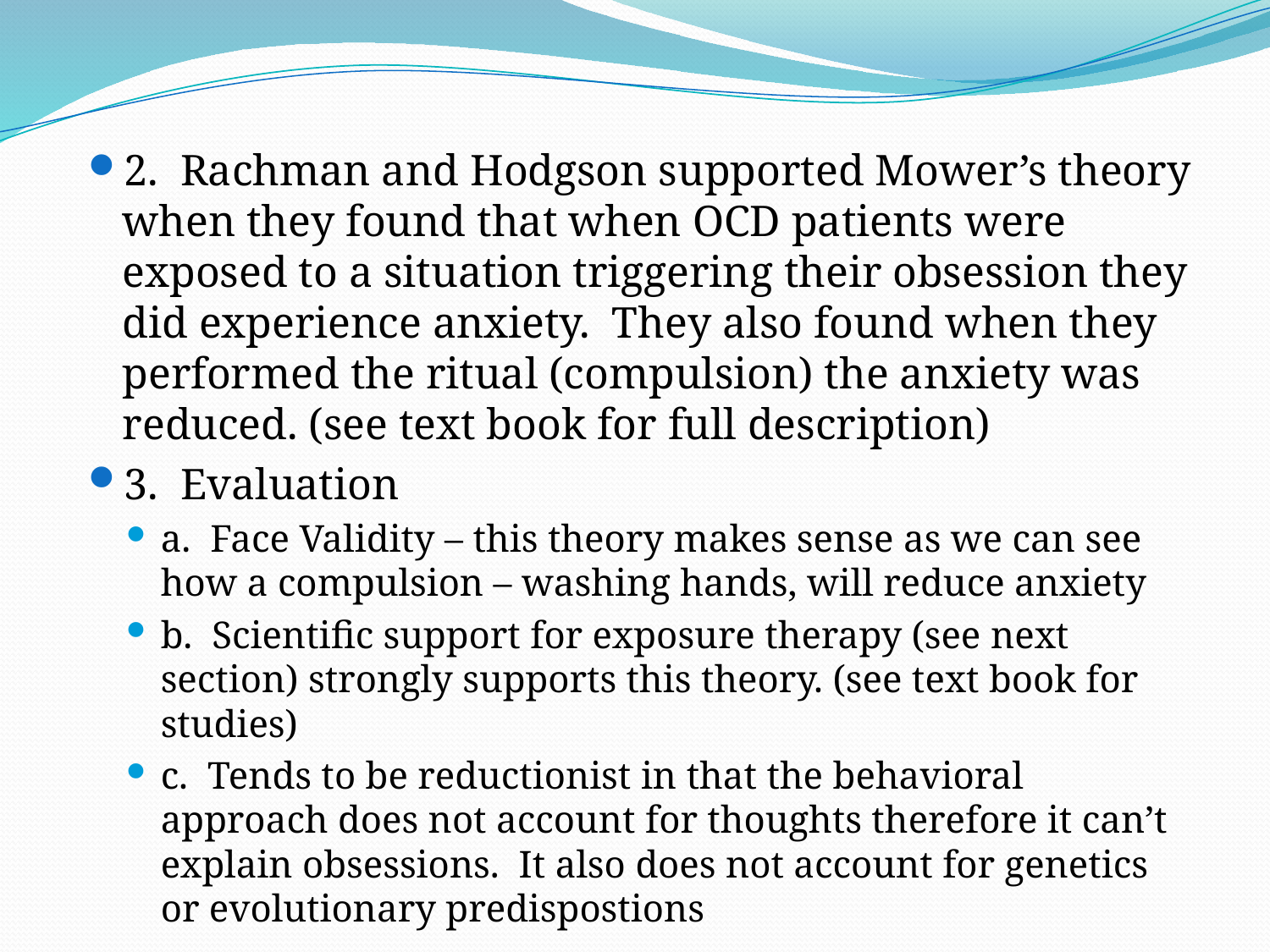

2.  Rachman and Hodgson supported Mower’s theory when they found that when OCD patients were exposed to a situation triggering their obsession they did experience anxiety.  They also found when they performed the ritual (compulsion) the anxiety was reduced. (see text book for full description)
3.  Evaluation
a.  Face Validity – this theory makes sense as we can see how a compulsion – washing hands, will reduce anxiety
b.  Scientific support for exposure therapy (see next section) strongly supports this theory. (see text book for studies)
c.  Tends to be reductionist in that the behavioral approach does not account for thoughts therefore it can’t explain obsessions.  It also does not account for genetics or evolutionary predispostions